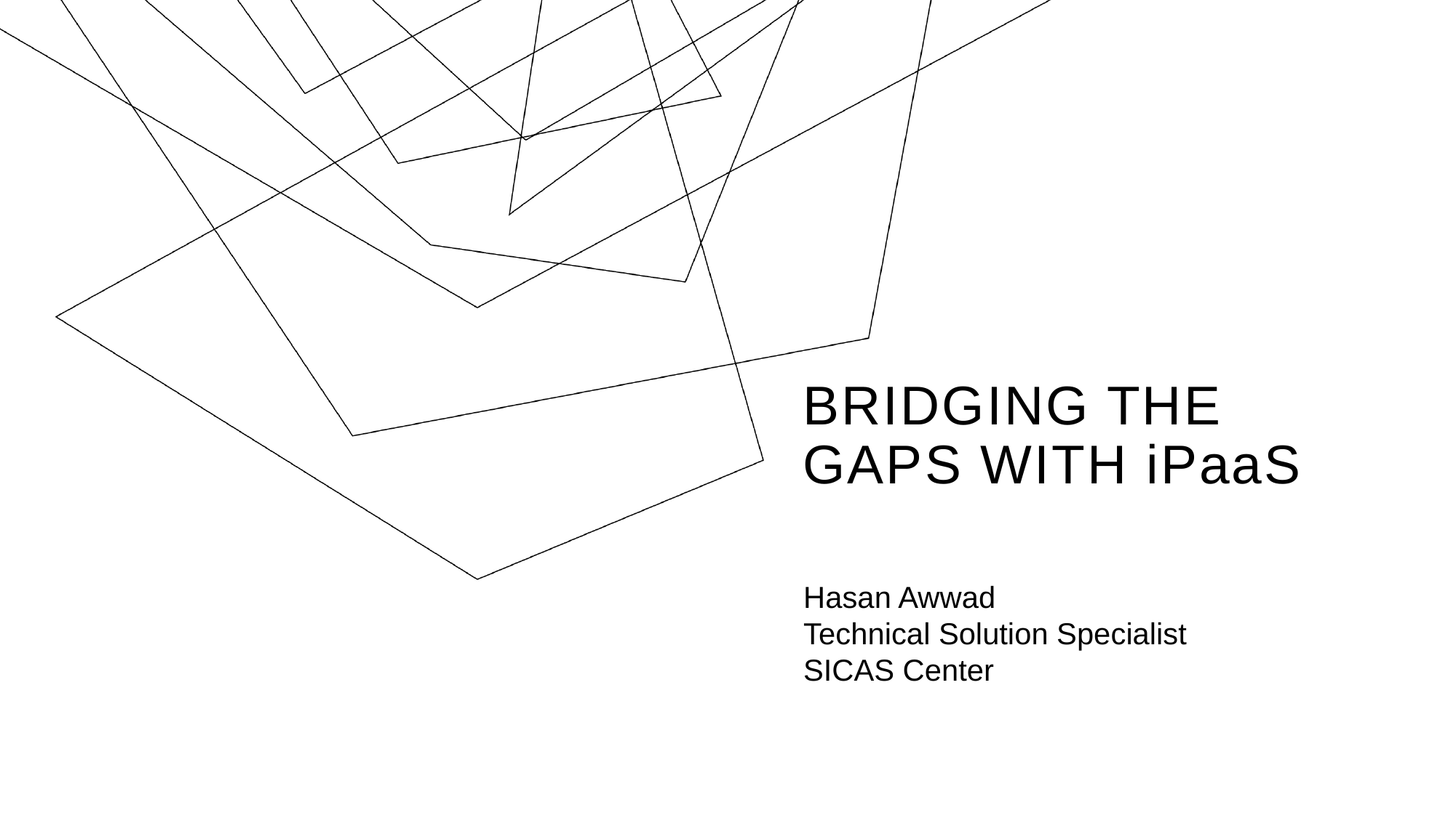

# BRIDGING THE GAPS WITH iPaaS
Hasan Awwad
Technical Solution Specialist
SICAS Center